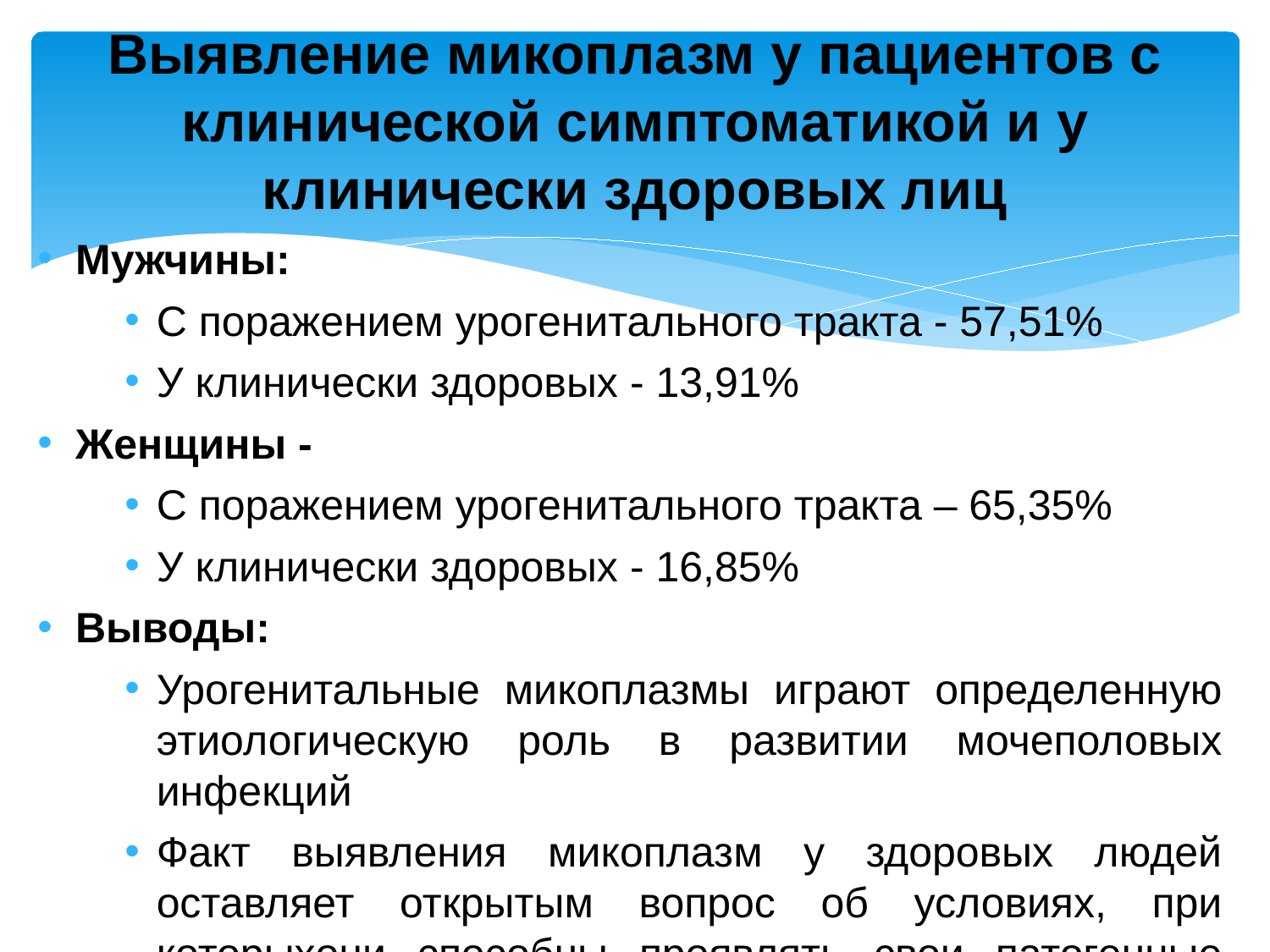

# Выявление микоплазм у пациентов с клинической симптоматикой и у клинически здоровых лиц
Мужчины:
С поражением урогенитального тракта - 57,51%
У клинически здоровых - 13,91%
Женщины -
С поражением урогенитального тракта – 65,35%
У клинически здоровых - 16,85%
Выводы:
Урогенитальные микоплазмы играют определенную этиологическую роль в развитии мочеполовых инфекций
Факт выявления микоплазм у здоровых людей оставляет открытым вопрос об условиях, при которых они способны проявлять свои патогенные свойства.